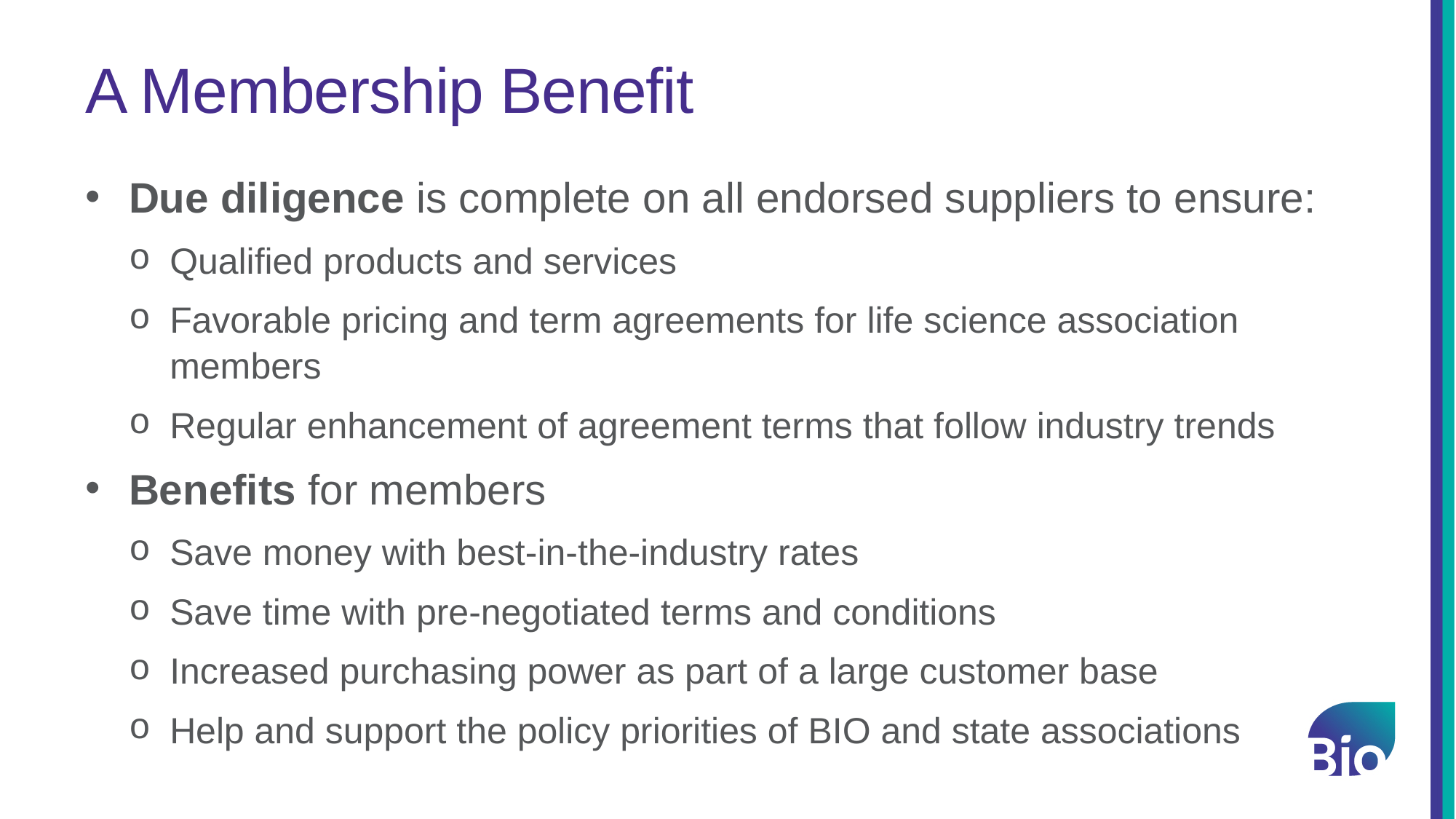

# A Membership Benefit
Due diligence is complete on all endorsed suppliers to ensure:
Qualified products and services
Favorable pricing and term agreements for life science association members
Regular enhancement of agreement terms that follow industry trends
Benefits for members
Save money with best-in-the-industry rates
Save time with pre-negotiated terms and conditions
Increased purchasing power as part of a large customer base
Help and support the policy priorities of BIO and state associations